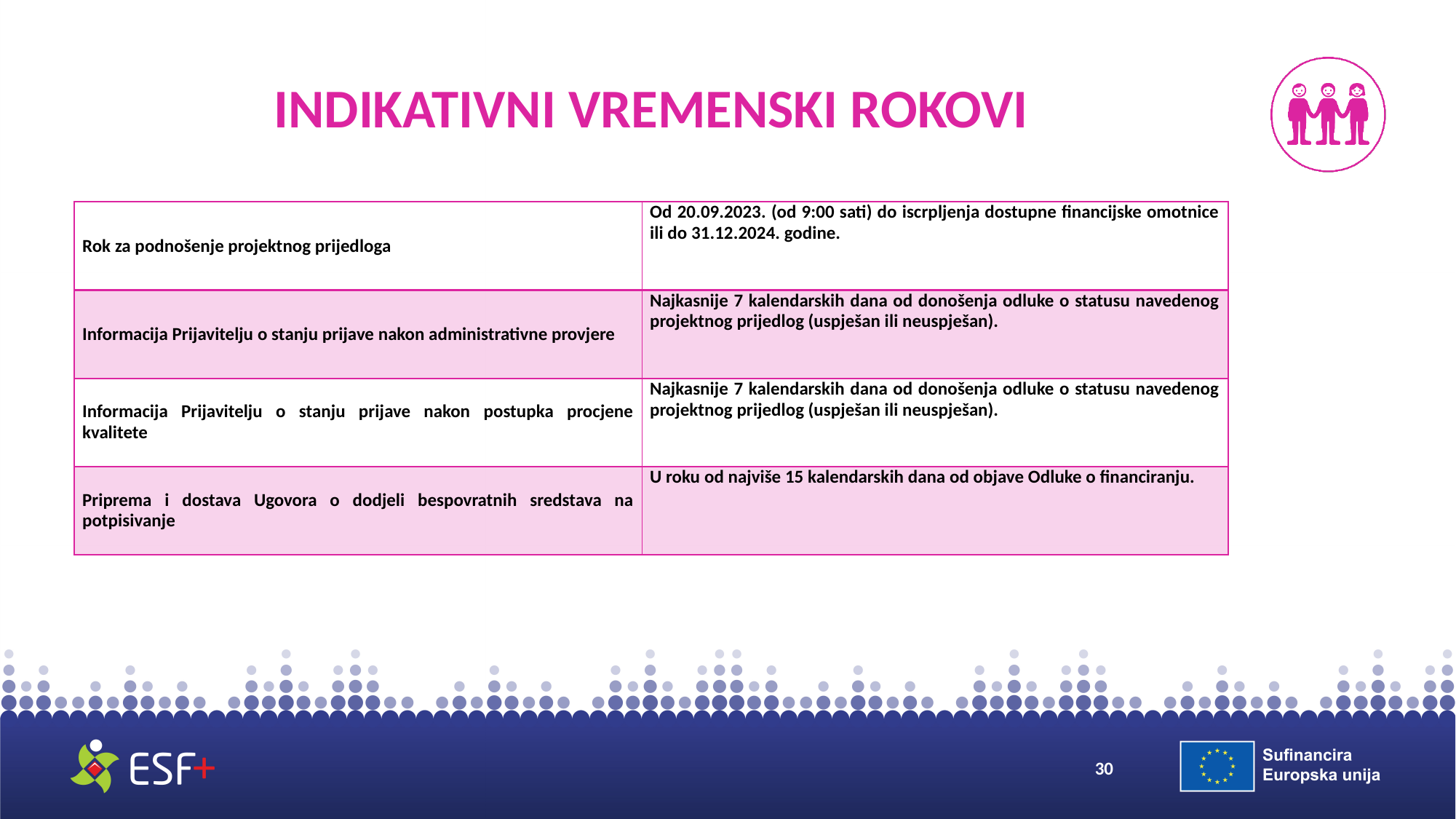

# INDIKATIVNI VREMENSKI ROKOVI
| Rok za podnošenje projektnog prijedloga | Od 20.09.2023. (od 9:00 sati) do iscrpljenja dostupne financijske omotnice ili do 31.12.2024. godine. |
| --- | --- |
| Informacija Prijavitelju o stanju prijave nakon administrativne provjere | Najkasnije 7 kalendarskih dana od donošenja odluke o statusu navedenog projektnog prijedlog (uspješan ili neuspješan). |
| Informacija Prijavitelju o stanju prijave nakon postupka procjene kvalitete | Najkasnije 7 kalendarskih dana od donošenja odluke o statusu navedenog projektnog prijedlog (uspješan ili neuspješan). |
| Priprema i dostava Ugovora o dodjeli bespovratnih sredstava na potpisivanje | U roku od najviše 15 kalendarskih dana od objave Odluke o financiranju. |
30